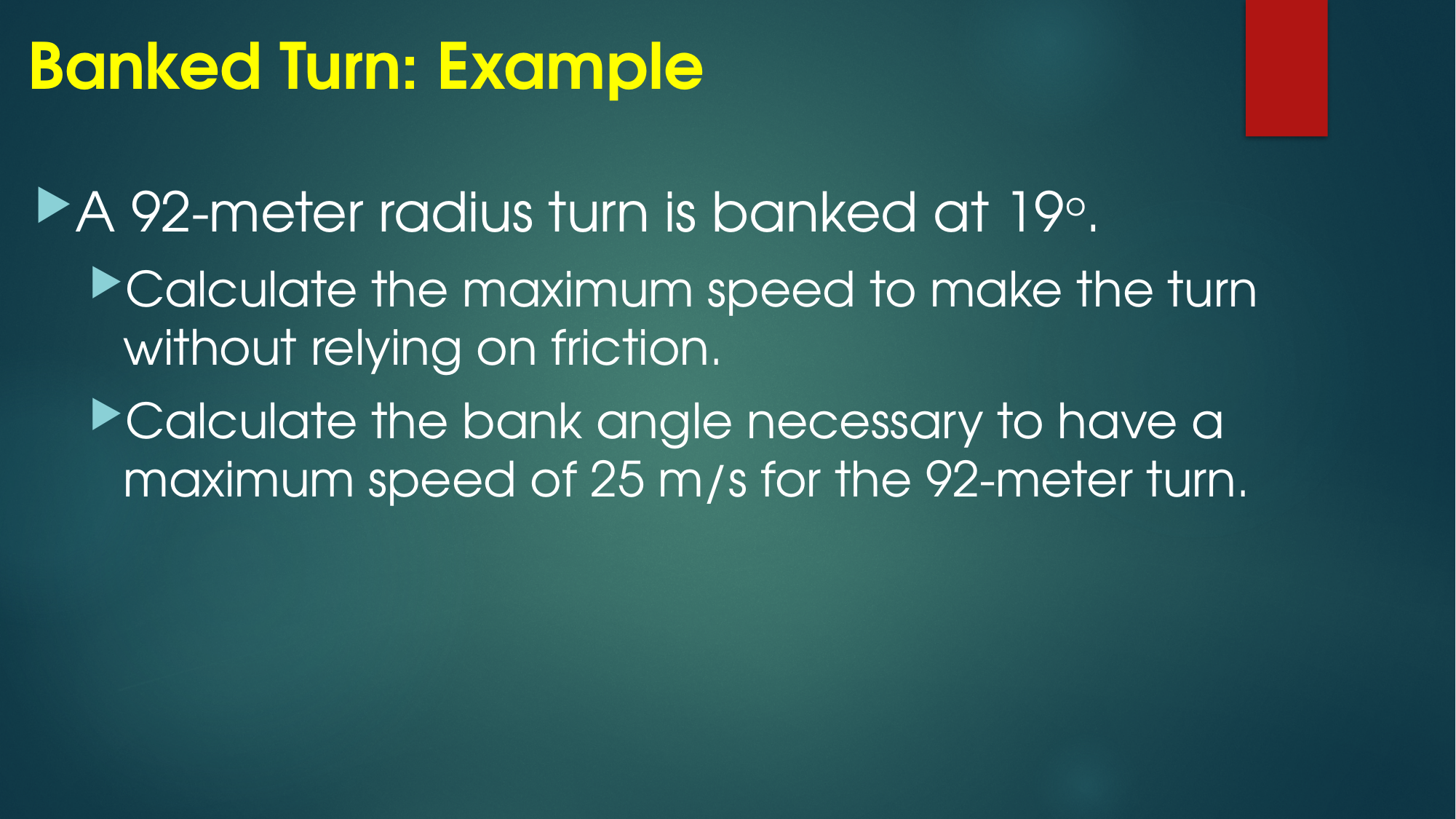

# Banked Turn: Example
A 92-meter radius turn is banked at 19o.
Calculate the maximum speed to make the turn without relying on friction.
Calculate the bank angle necessary to have a maximum speed of 25 m/s for the 92-meter turn.